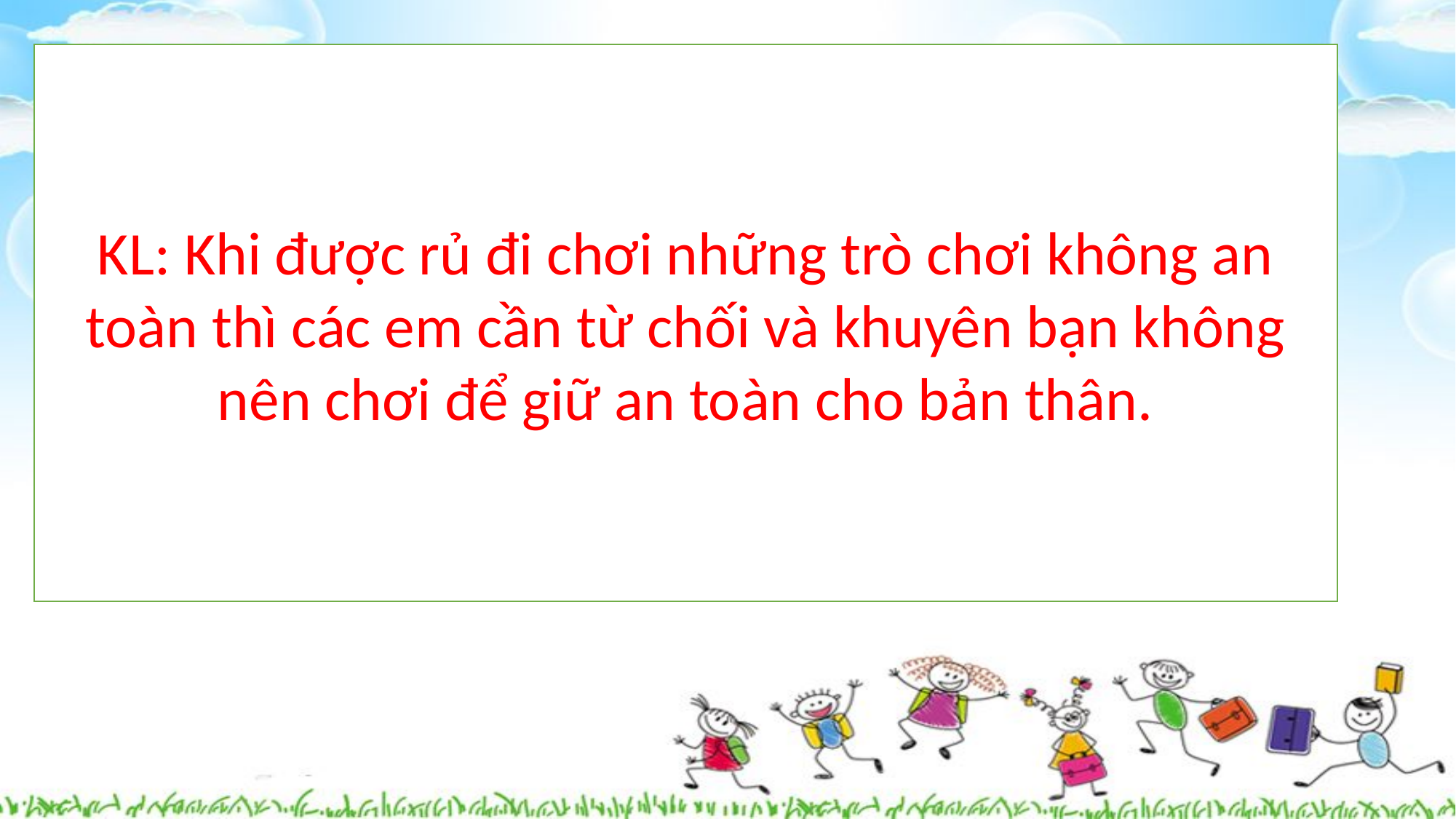

KL: Khi được rủ đi chơi những trò chơi không an toàn thì các em cần từ chối và khuyên bạn không nên chơi để giữ an toàn cho bản thân.